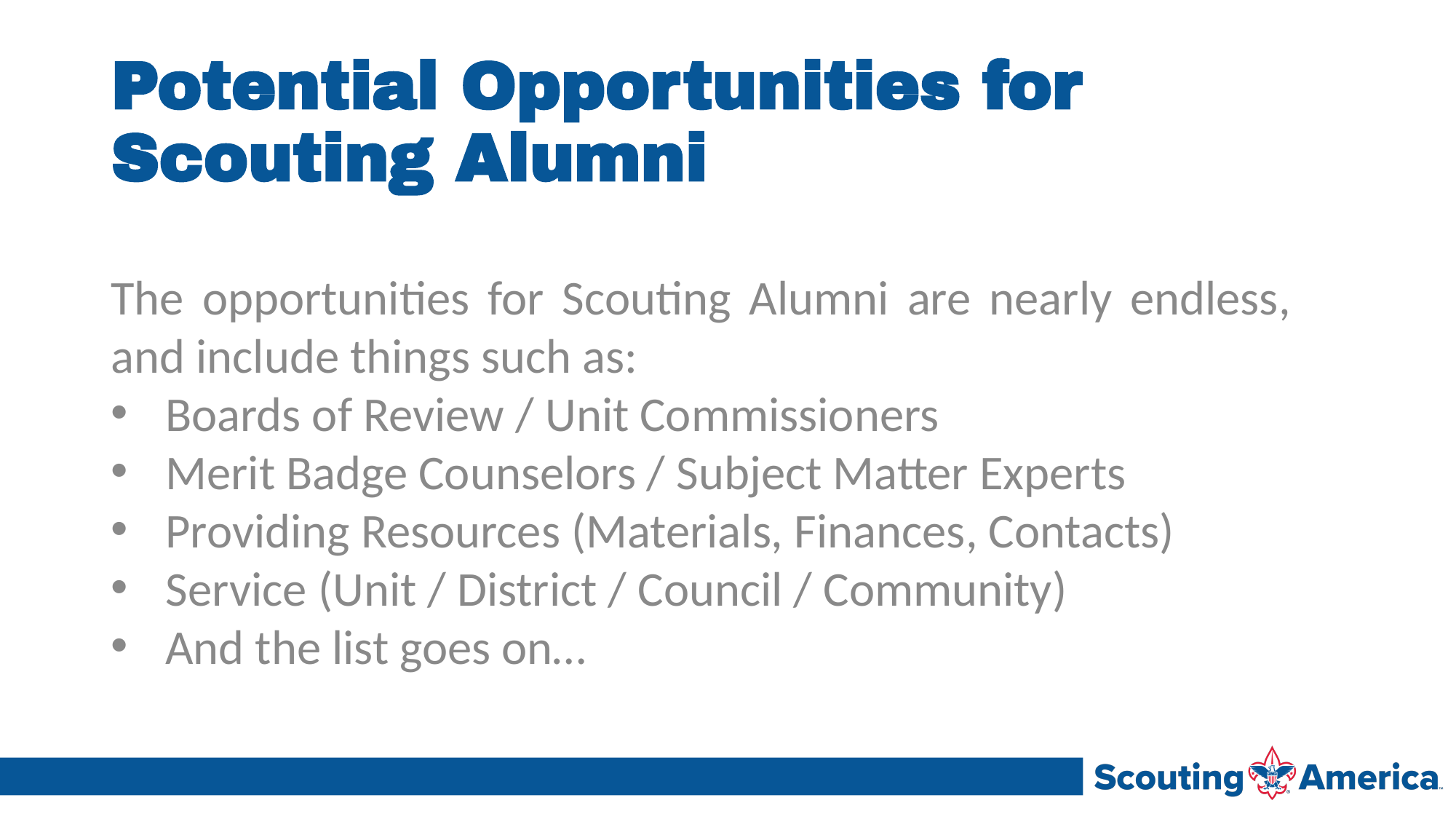

# Potential Opportunities for Scouting Alumni
The opportunities for Scouting Alumni are nearly endless, and include things such as:
Boards of Review / Unit Commissioners
Merit Badge Counselors / Subject Matter Experts
Providing Resources (Materials, Finances, Contacts)
Service (Unit / District / Council / Community)
And the list goes on…